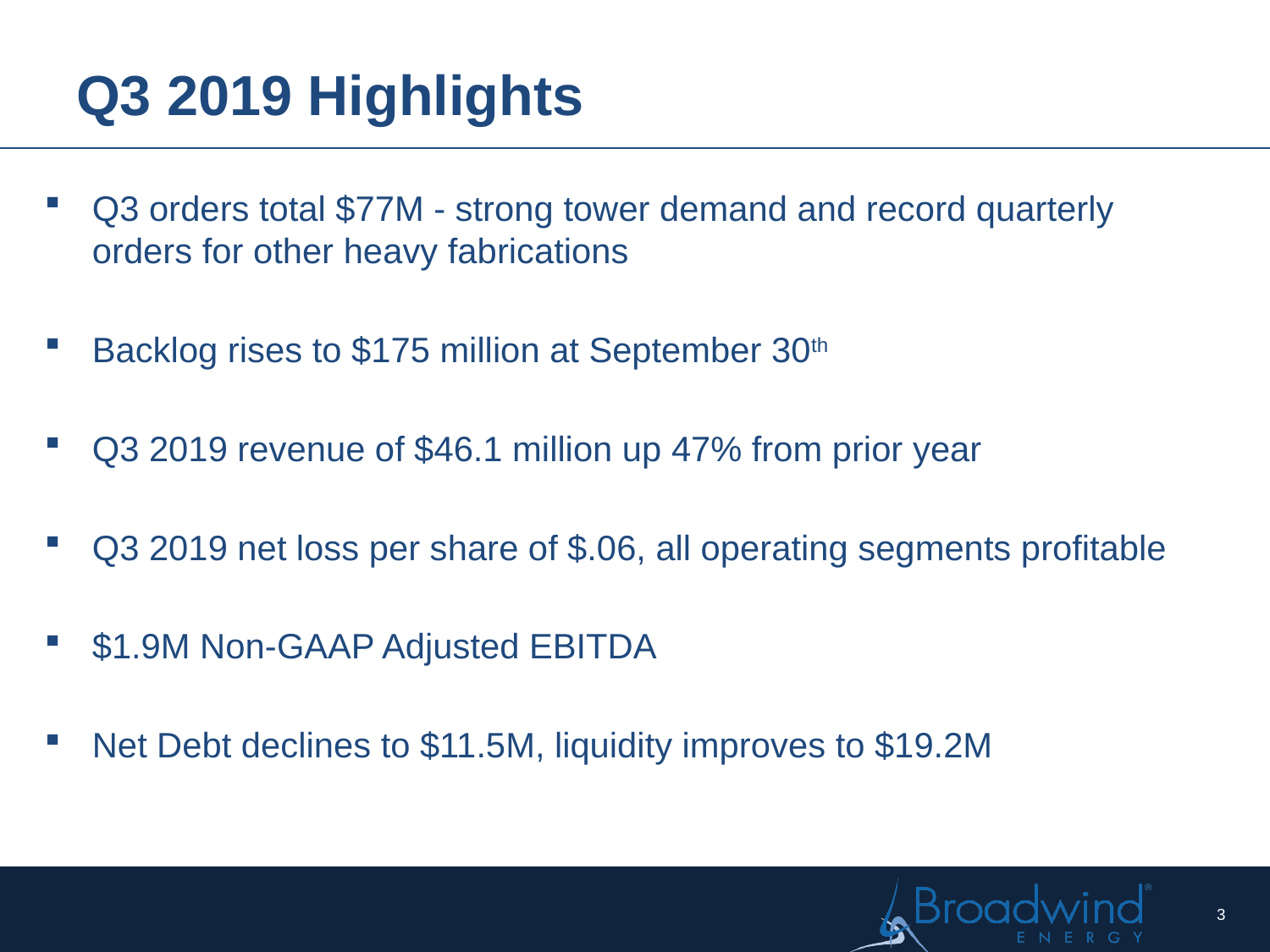

# Q3 2019 Highlights
Q3 orders total $77M - strong tower demand and record quarterly orders for other heavy fabrications

Backlog rises to $175 million at September 30th

Q3 2019 revenue of $46.1 million up 47% from prior year

Q3 2019 net loss per share of $.06, all operating segments profitable

$1.9M Non-GAAP Adjusted EBITDA

Net Debt declines to $11.5M, liquidity improves to $19.2M
3